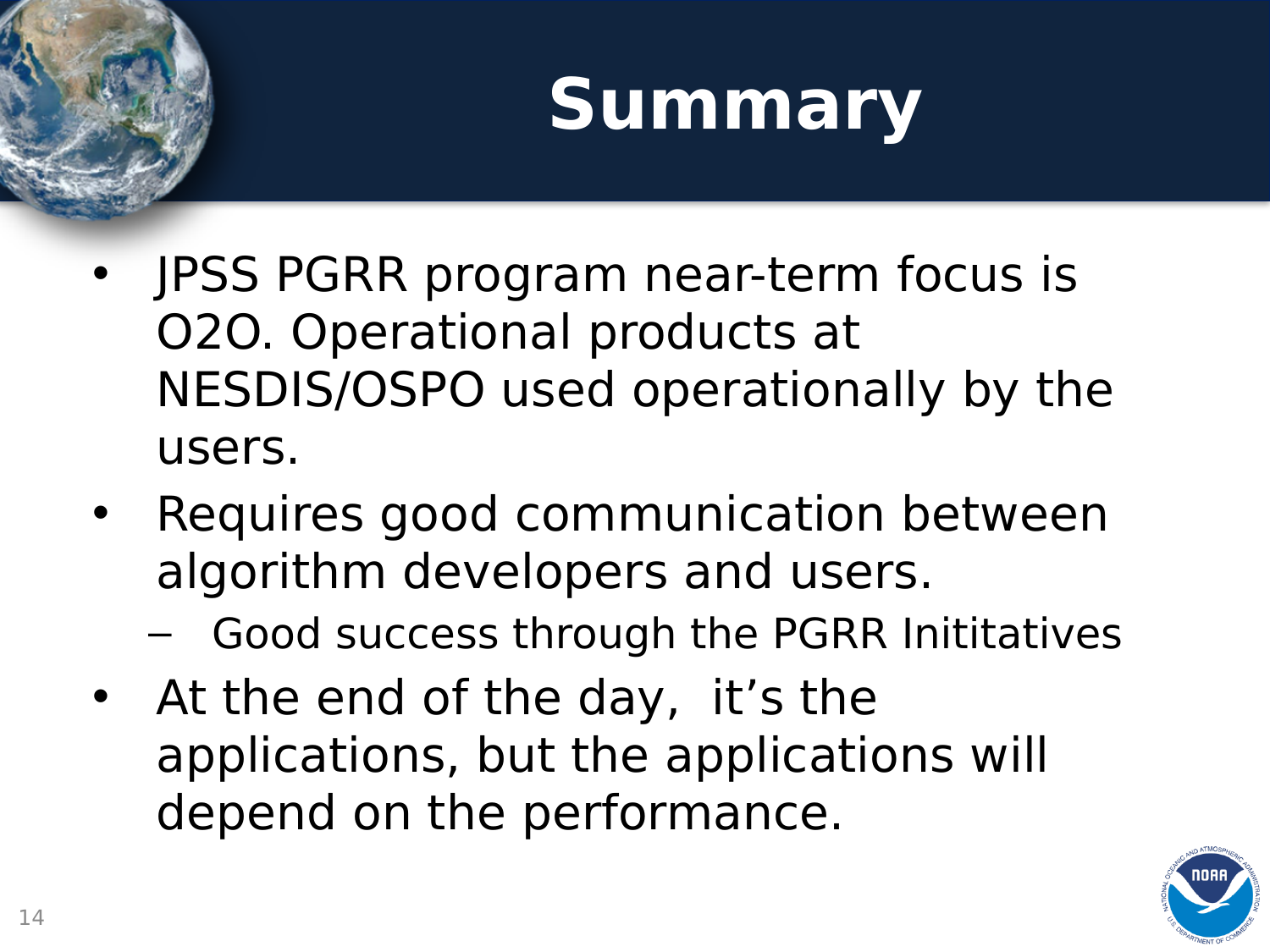

# Summary
JPSS PGRR program near-term focus is O2O. Operational products at NESDIS/OSPO used operationally by the users.
Requires good communication between algorithm developers and users.
Good success through the PGRR Inititatives
At the end of the day,  it’s the applications, but the applications will depend on the performance.

14